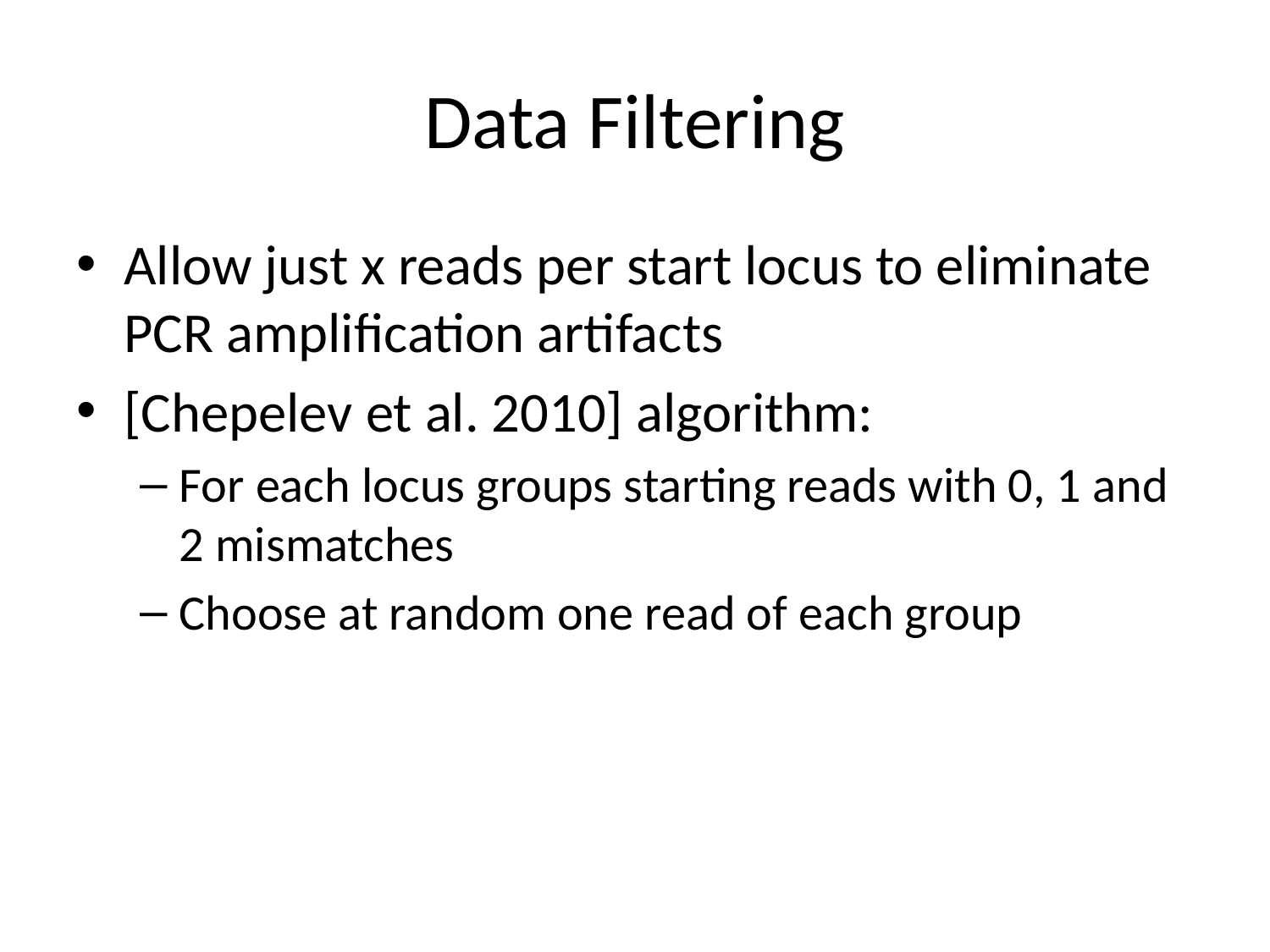

# Data Filtering
Allow just x reads per start locus to eliminate PCR amplification artifacts
[Chepelev et al. 2010] algorithm:
For each locus groups starting reads with 0, 1 and 2 mismatches
Choose at random one read of each group